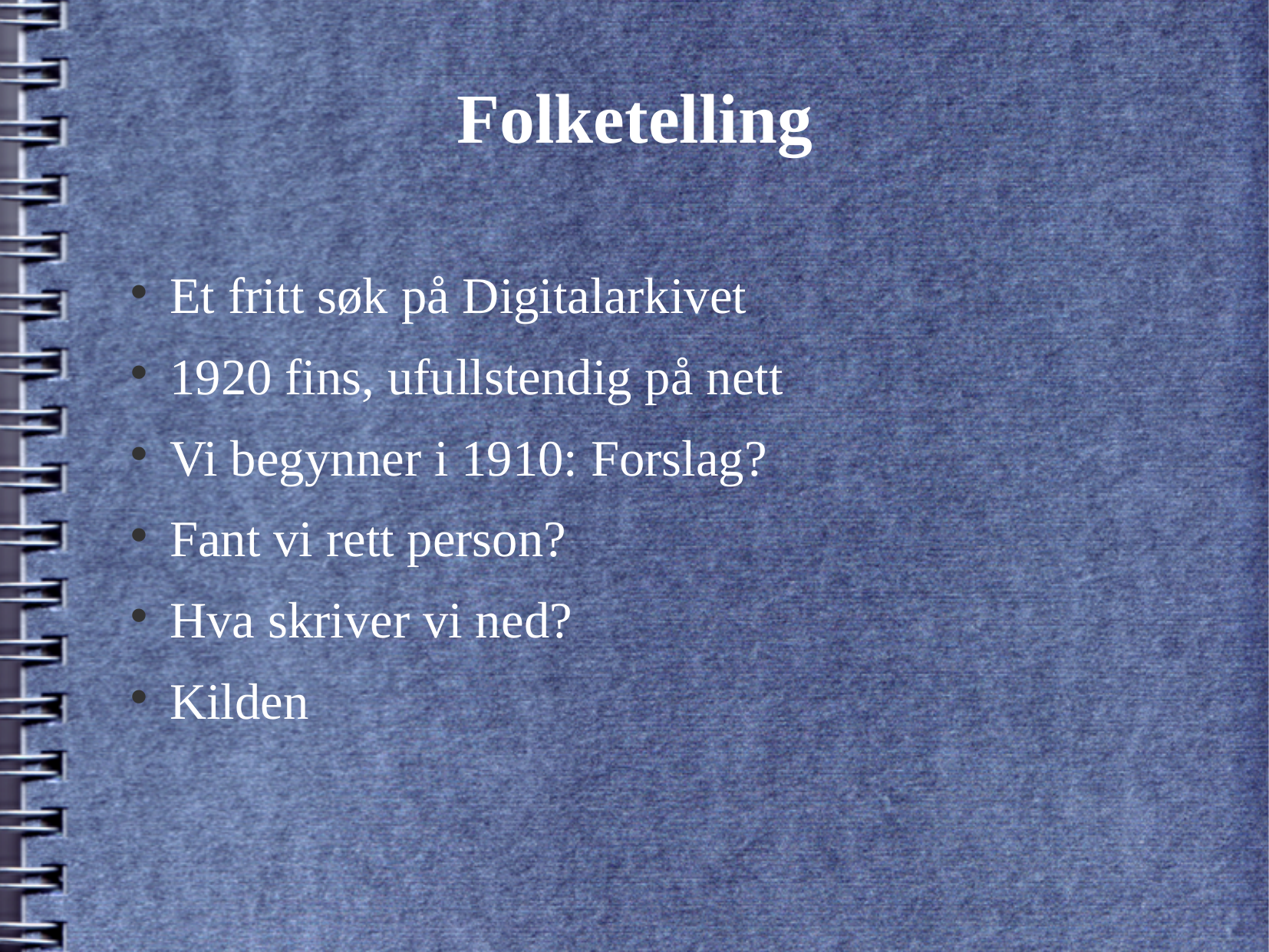

# Folketelling
Et fritt søk på Digitalarkivet
1920 fins, ufullstendig på nett
Vi begynner i 1910: Forslag?
Fant vi rett person?
Hva skriver vi ned?
Kilden